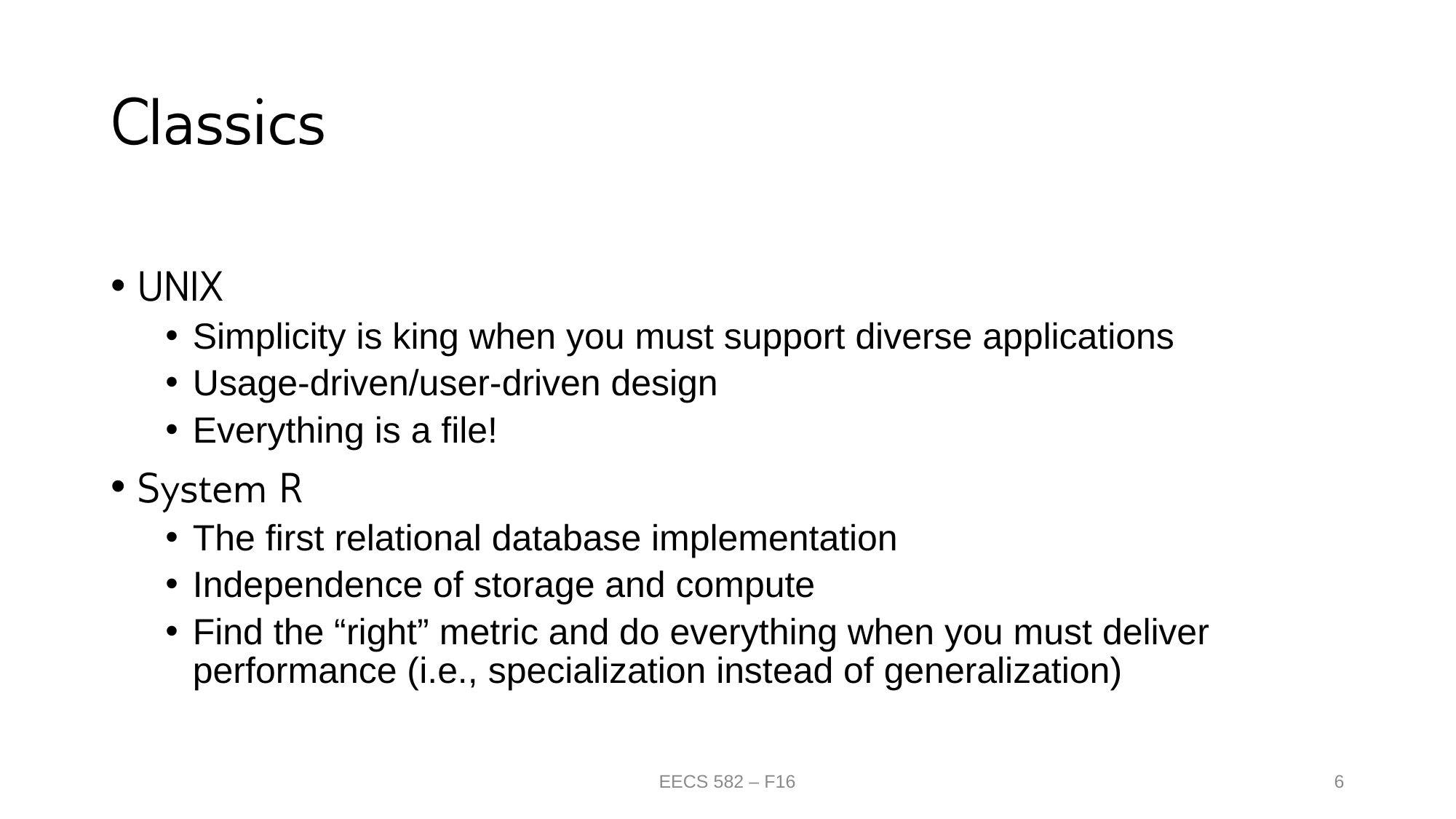

# Classics
UNIX
Simplicity is king when you must support diverse applications
Usage-driven/user-driven design
Everything is a file!
System R
The first relational database implementation
Independence of storage and compute
Find the “right” metric and do everything when you must deliver performance (i.e., specialization instead of generalization)
EECS 582 – F16
6